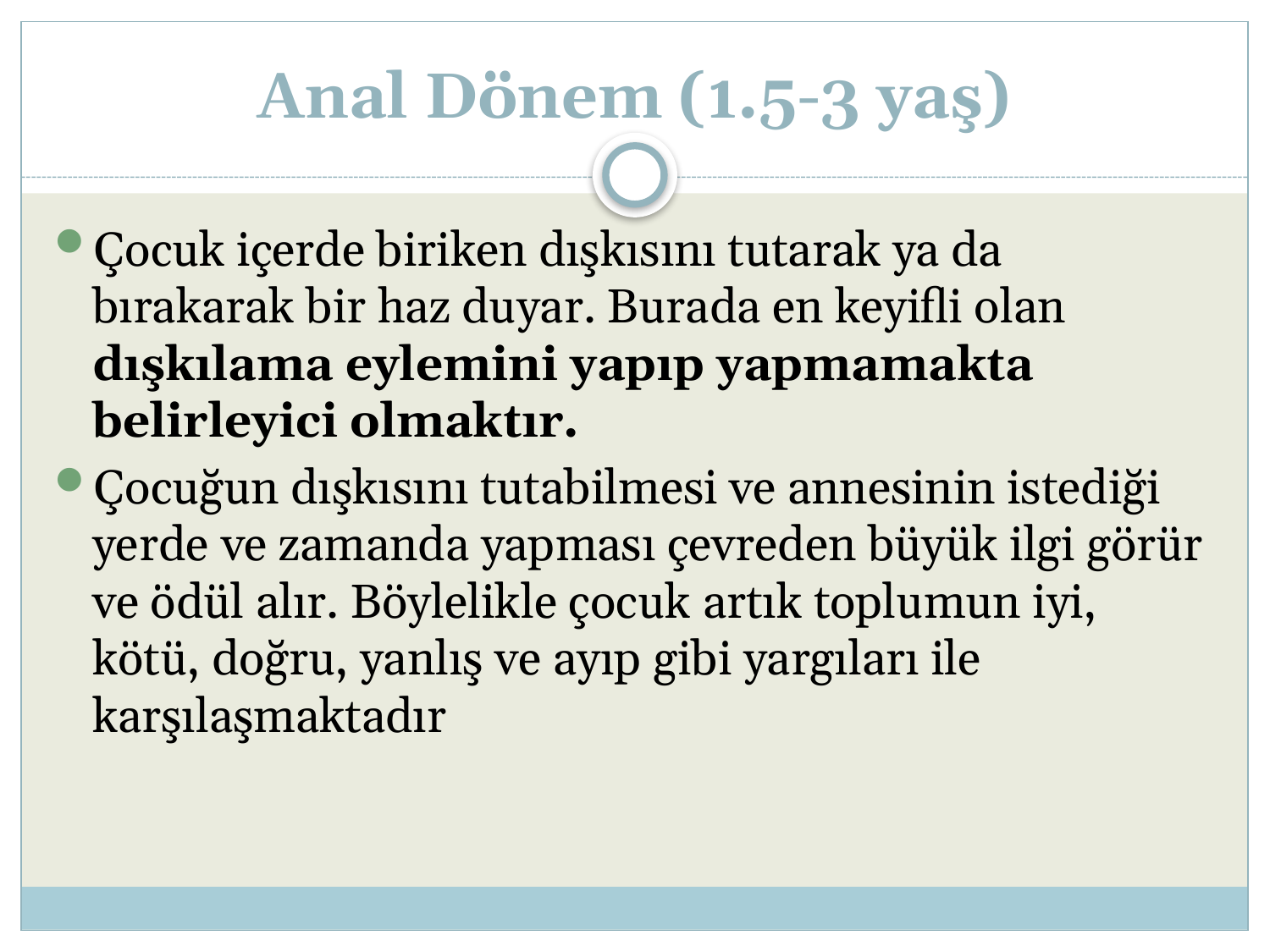

# Anal Dönem (1.5-3 yaş)
Çocuk içerde biriken dışkısını tutarak ya da bırakarak bir haz duyar. Burada en keyifli olan dışkılama eylemini yapıp yapmamakta belirleyici olmaktır.
Çocuğun dışkısını tutabilmesi ve annesinin istediği yerde ve zamanda yapması çevreden büyük ilgi görür ve ödül alır. Böylelikle çocuk artık toplumun iyi, kötü, doğru, yanlış ve ayıp gibi yargıları ile karşılaşmaktadır